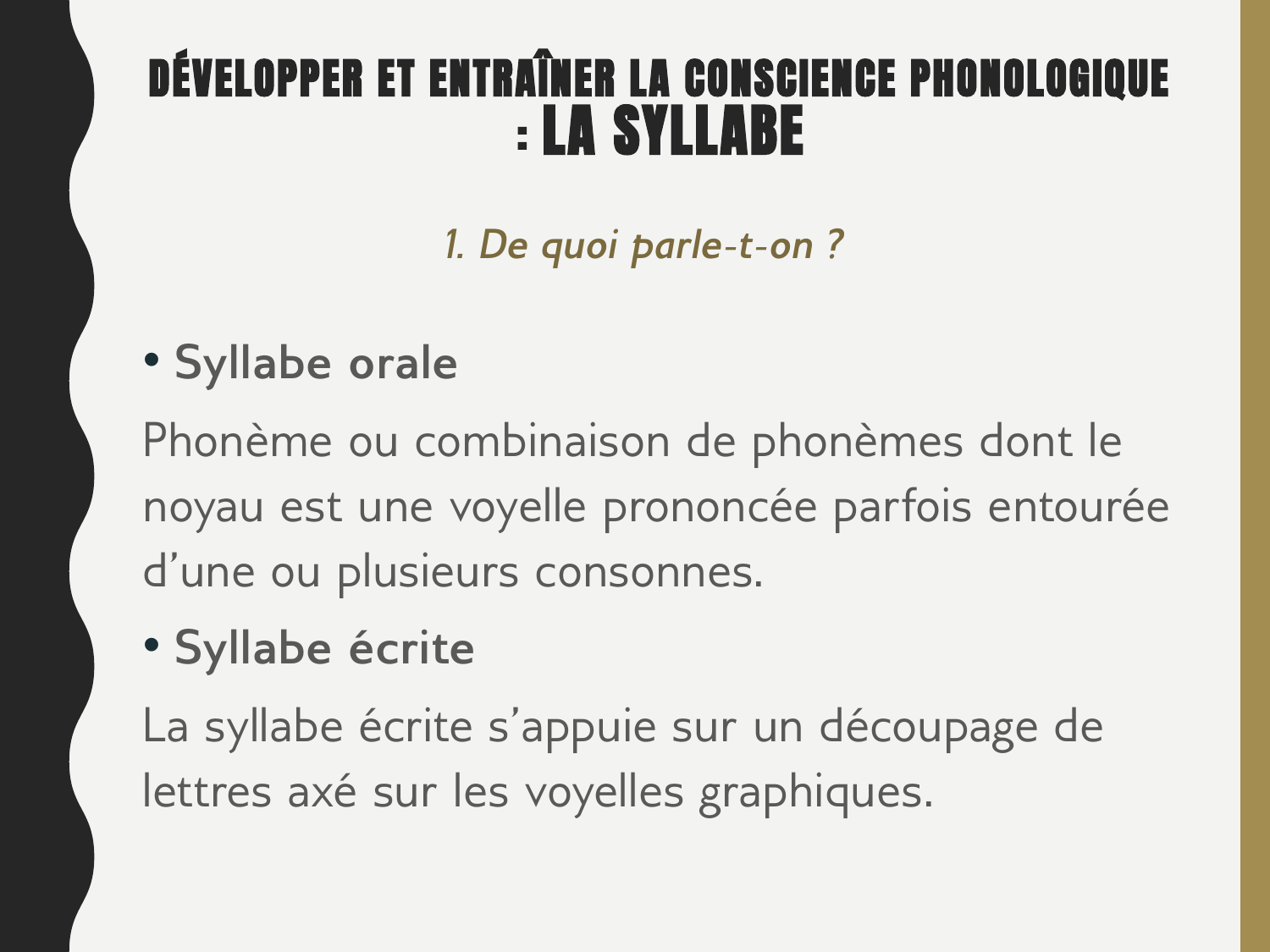

# Développer et entraîner la conscience phonologique : LA SYLLABE
1. De quoi parle-t-on ?

Syllabe orale
Phonème ou combinaison de phonèmes dont le noyau est une voyelle prononcée parfois entourée d’une ou plusieurs consonnes.
Syllabe écrite
La syllabe écrite s’appuie sur un découpage de lettres axé sur les voyelles graphiques.